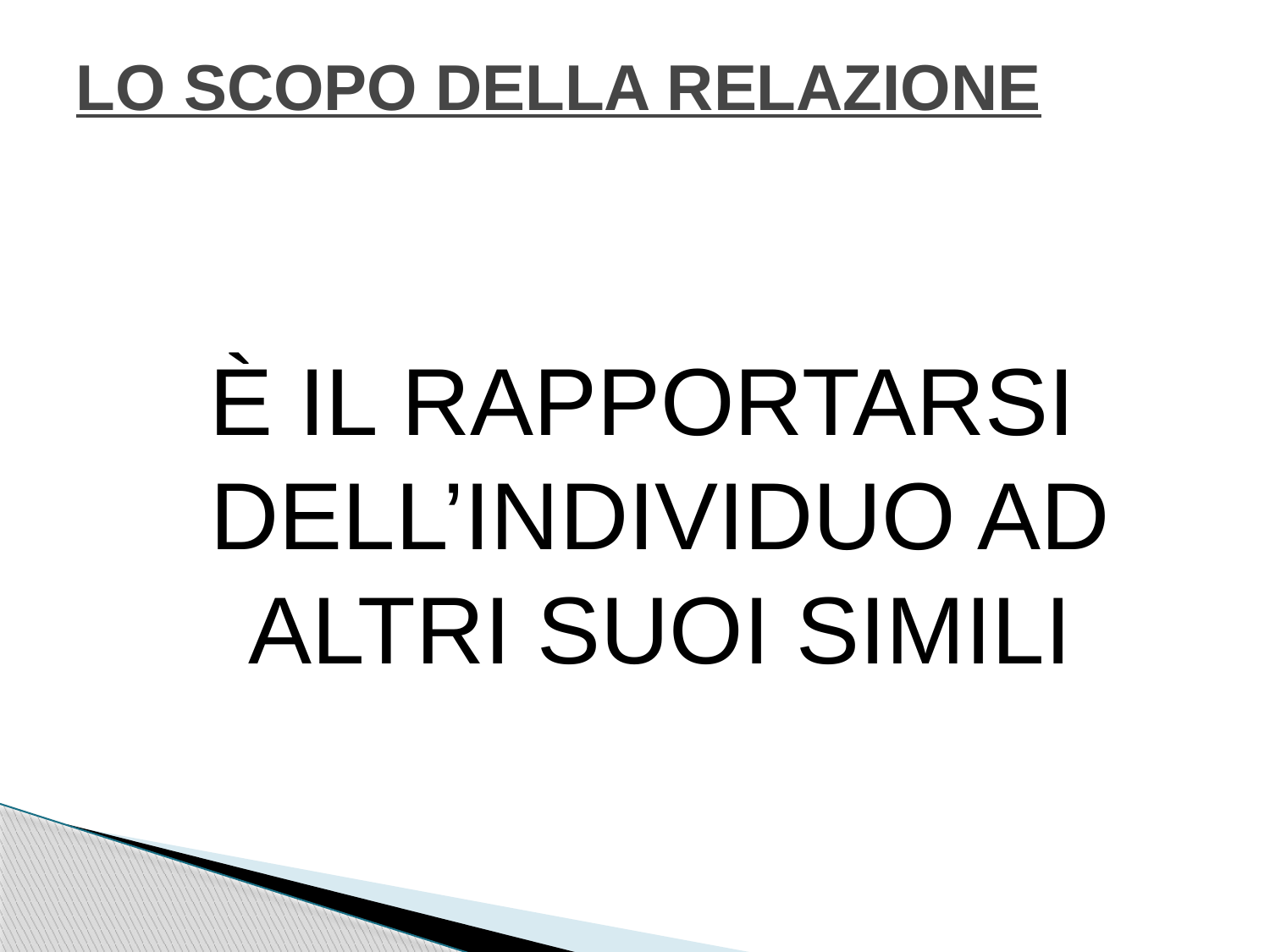

# LO SCOPO DELLA RELAZIONE

È IL RAPPORTARSI DELL’INDIVIDUO AD ALTRI SUOI SIMILI